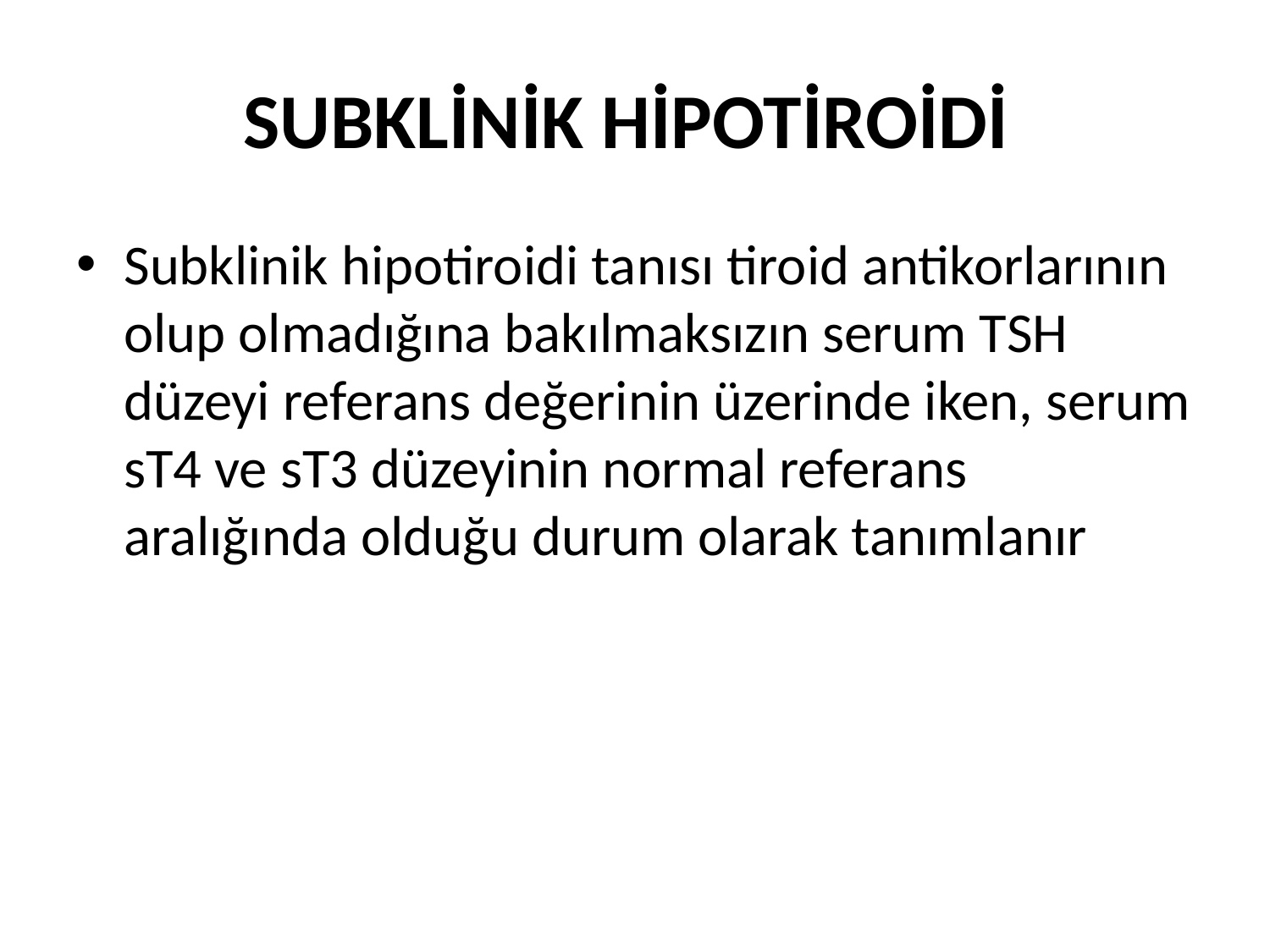

# SUBKLİNİK HİPOTİROİDİ
Subklinik hipotiroidi tanısı tiroid antikorlarının olup olmadığına bakılmaksızın serum TSH düzeyi referans değerinin üzerinde iken, serum sT4 ve sT3 düzeyinin normal referans aralığında olduğu durum olarak tanımlanır